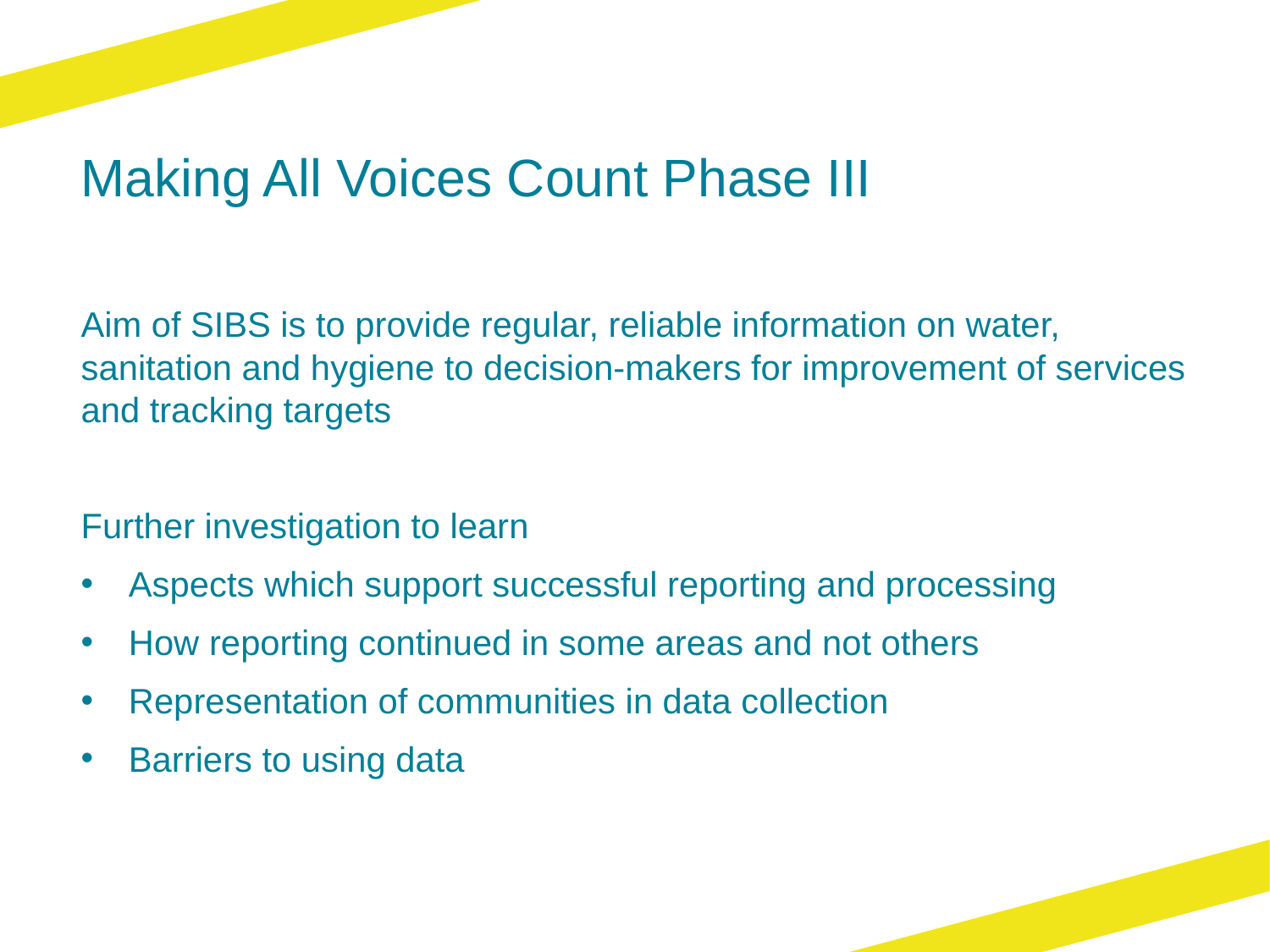

# Making All Voices Count Phase III
Aim of SIBS is to provide regular, reliable information on water, sanitation and hygiene to decision-makers for improvement of services and tracking targets

Further investigation to learn
Aspects which support successful reporting and processing
How reporting continued in some areas and not others
Representation of communities in data collection
Barriers to using data